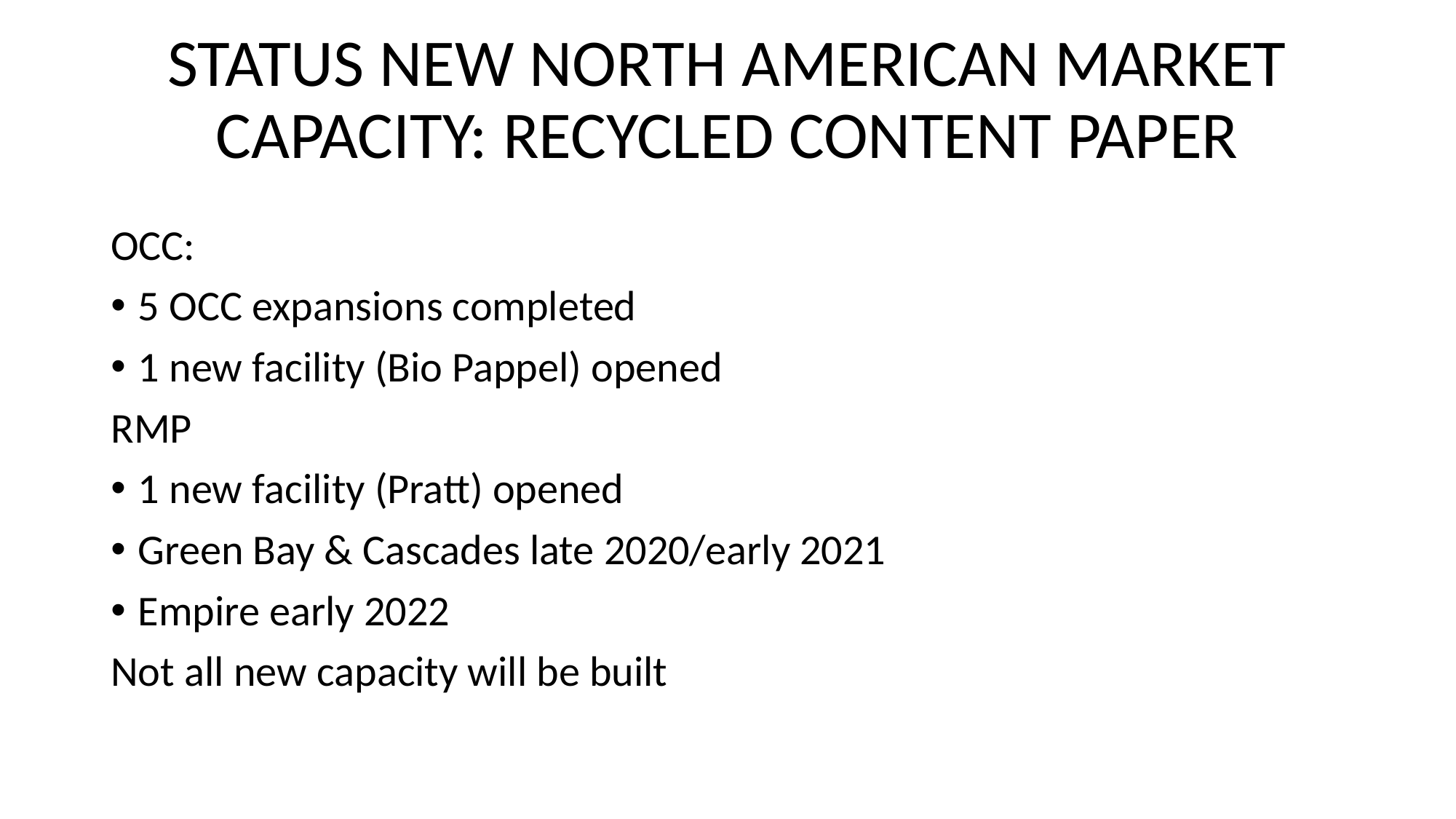

# STATUS NEW NORTH AMERICAN MARKET CAPACITY: RECYCLED CONTENT PAPER
OCC:
5 OCC expansions completed
1 new facility (Bio Pappel) opened
RMP
1 new facility (Pratt) opened
Green Bay & Cascades late 2020/early 2021
Empire early 2022
Not all new capacity will be built